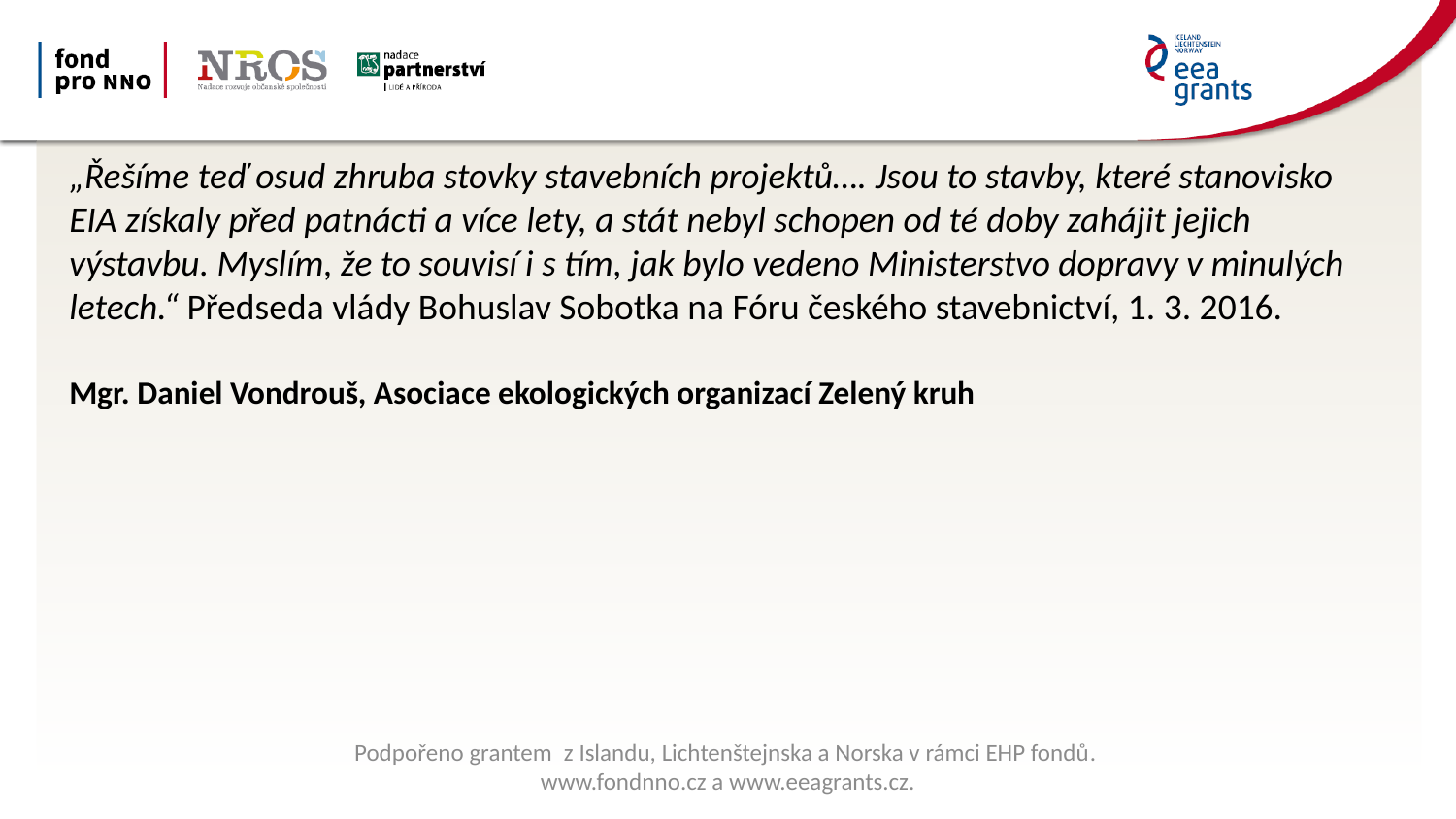

# „Řešíme teď osud zhruba stovky stavebních projektů…. Jsou to stavby, které stanovisko EIA získaly před patnácti a více lety, a stát nebyl schopen od té doby zahájit jejich výstavbu. Myslím, že to souvisí i s tím, jak bylo vedeno Ministerstvo dopravy v minulých letech.“ Předseda vlády Bohuslav Sobotka na Fóru českého stavebnictví, 1. 3. 2016.

Mgr. Daniel Vondrouš, Asociace ekologických organizací Zelený kruh
Podpořeno grantem  z Islandu, Lichtenštejnska a Norska v rámci EHP fondů.
www.fondnno.cz a www.eeagrants.cz.